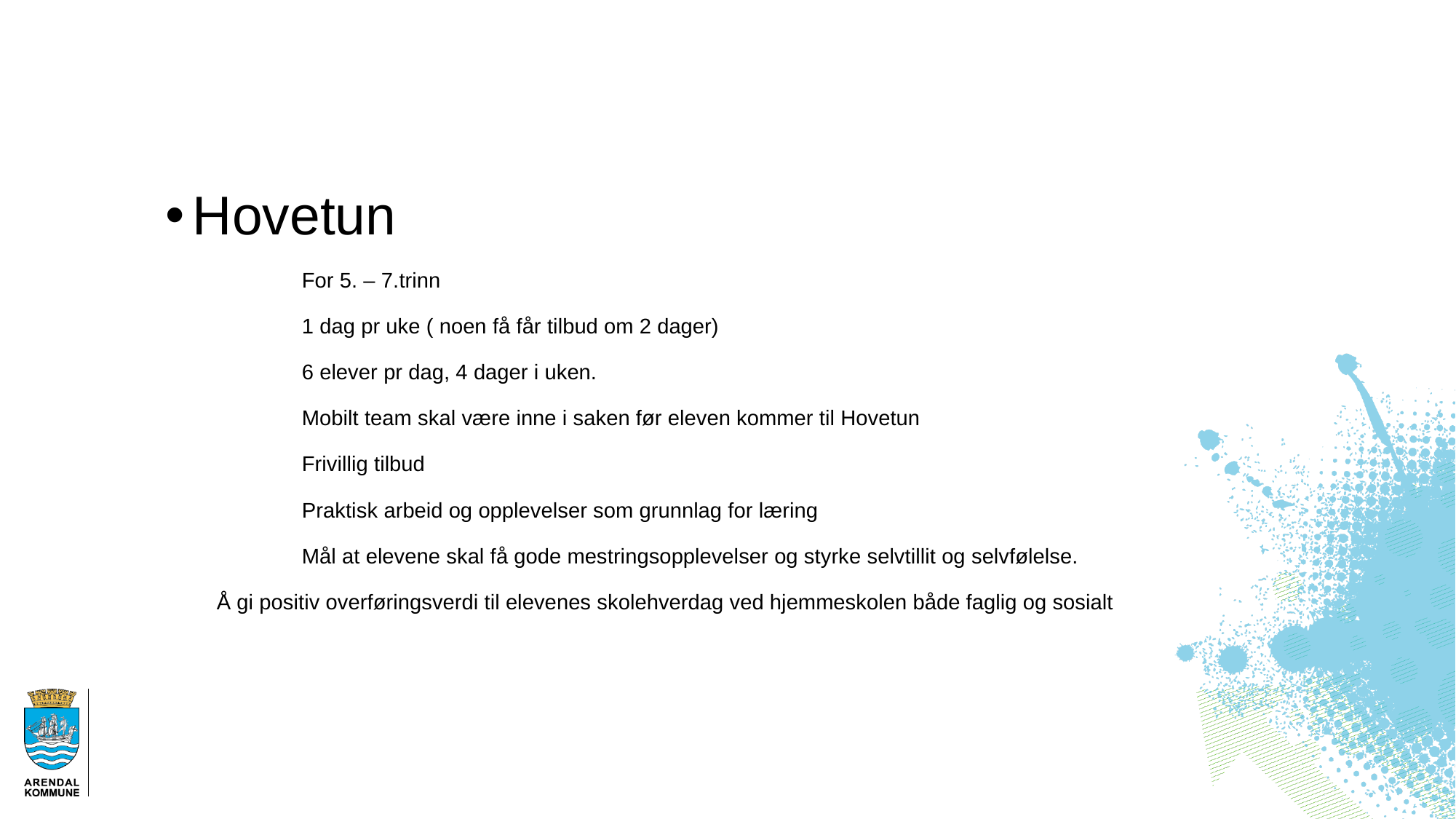

#
Hovetun
	For 5. – 7.trinn
	1 dag pr uke ( noen få får tilbud om 2 dager)
	6 elever pr dag, 4 dager i uken.
	Mobilt team skal være inne i saken før eleven kommer til Hovetun
	Frivillig tilbud
	Praktisk arbeid og opplevelser som grunnlag for læring
	Mål at elevene skal få gode mestringsopplevelser og styrke selvtillit og selvfølelse.
    Å gi positiv overføringsverdi til elevenes skolehverdag ved hjemmeskolen både faglig og sosialt